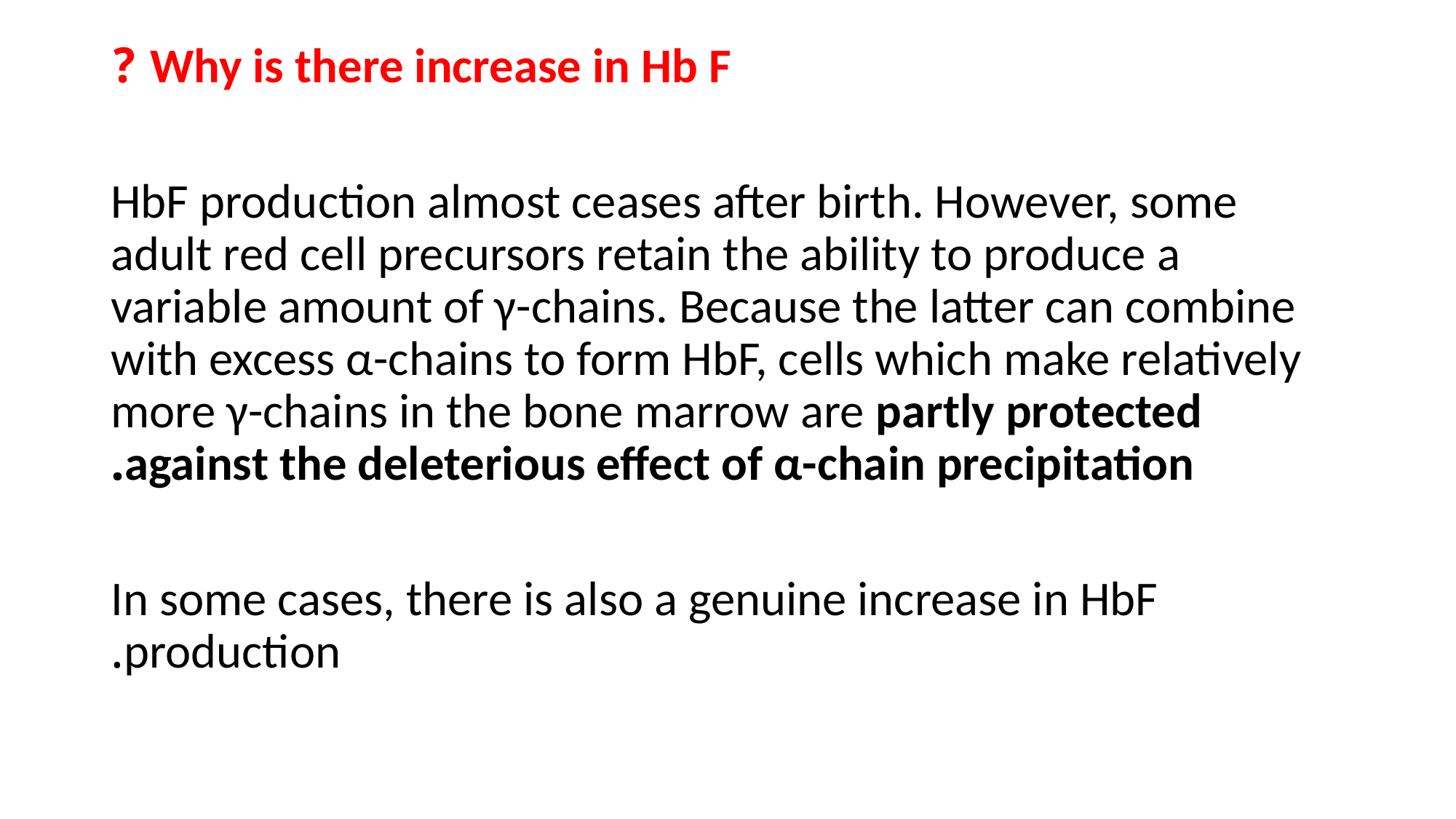

Why is there increase in Hb F ?

HbF production almost ceases after birth. However, some adult red cell precursors retain the ability to produce a variable amount of γ-chains. Because the latter can combine with excess α-chains to form HbF, cells which make relatively more γ-chains in the bone marrow are partly protected against the deleterious effect of α-chain precipitation.

In some cases, there is also a genuine increase in HbF production.